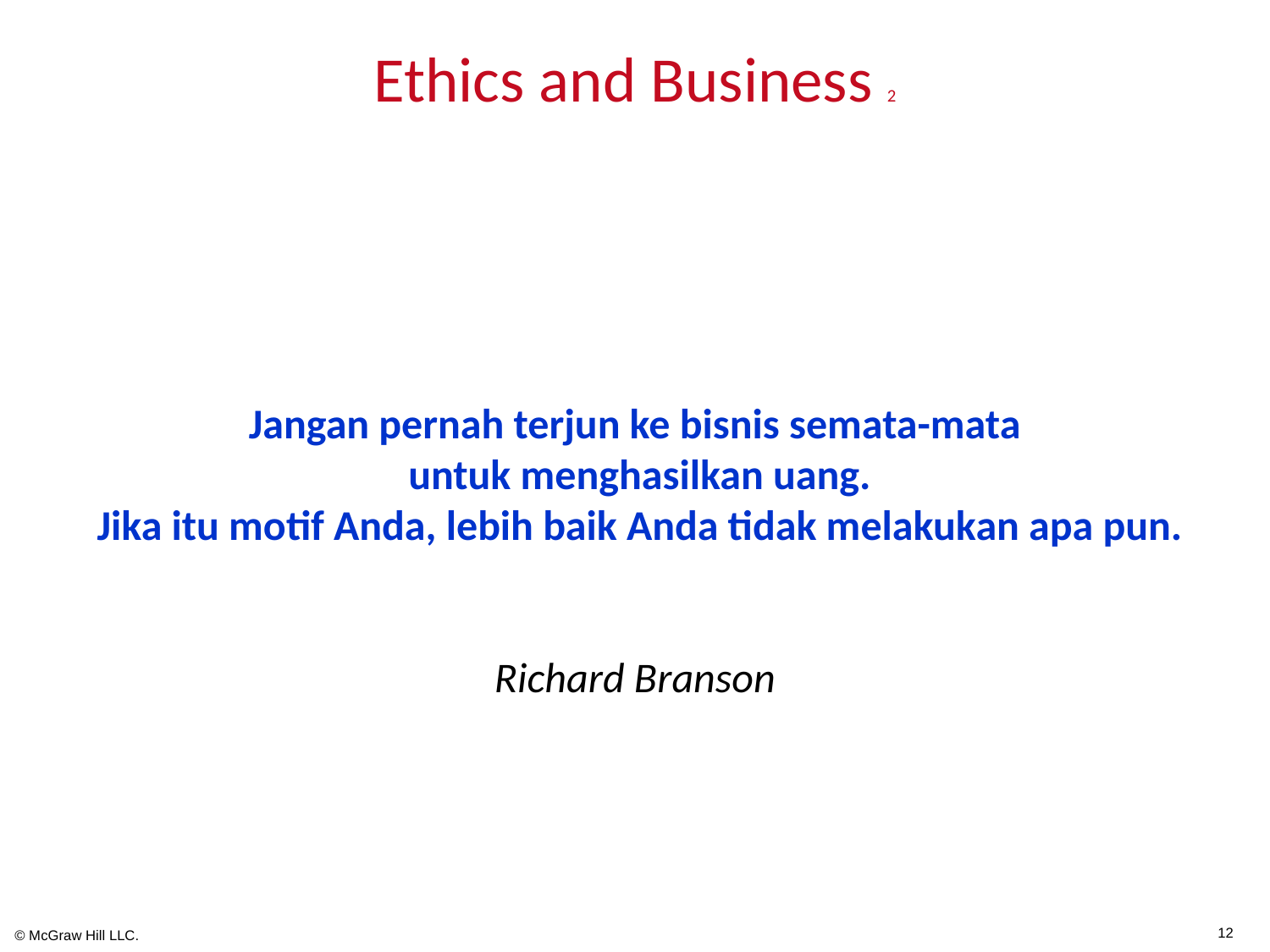

# Ethics and Business 2

Jangan pernah terjun ke bisnis semata-mata
 untuk menghasilkan uang.
 Jika itu motif Anda, lebih baik Anda tidak melakukan apa pun.

Richard Branson
12